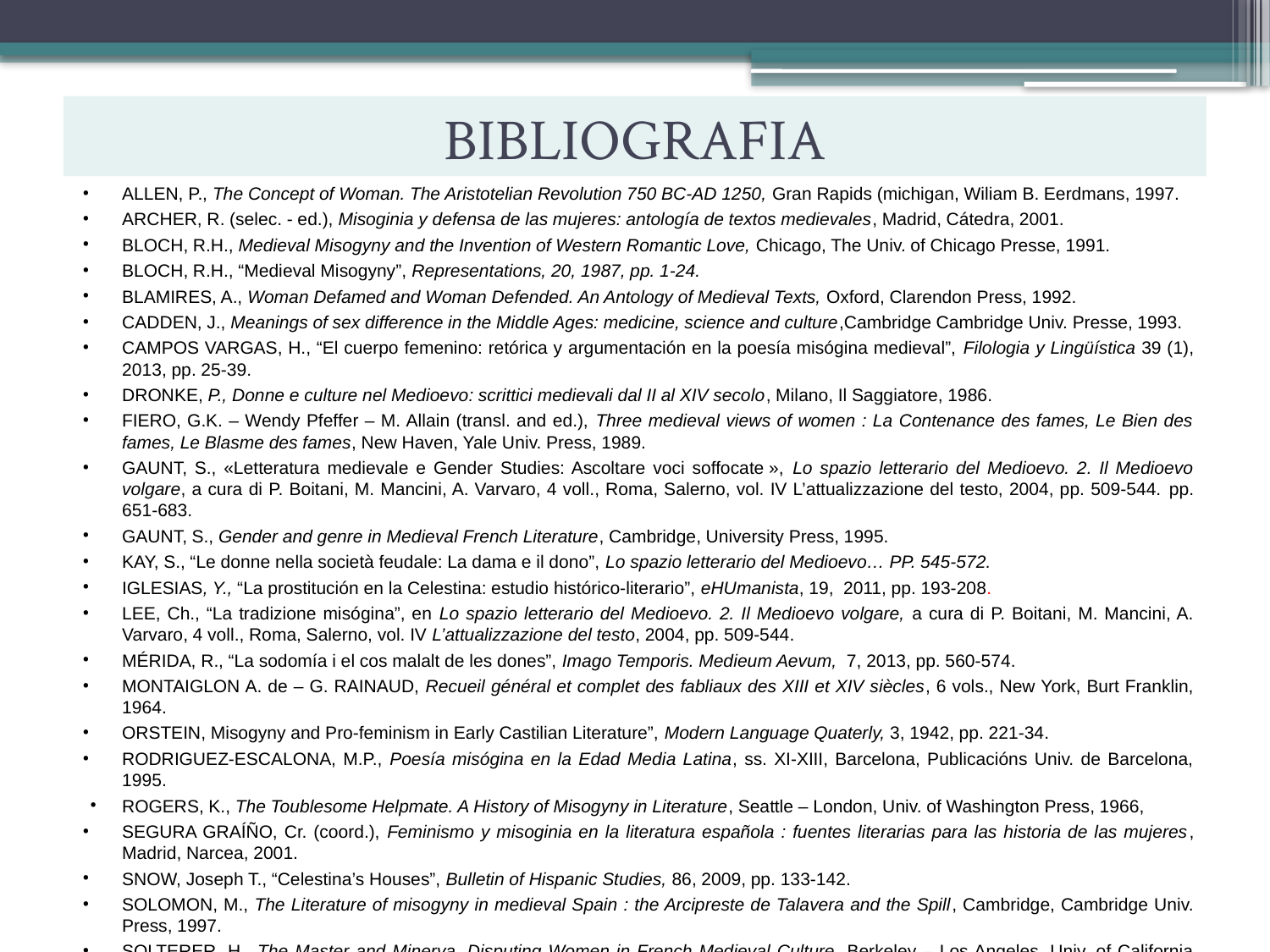

# Bibliografia
ALLEN, P., The Concept of Woman. The Aristotelian Revolution 750 BC-AD 1250, Gran Rapids (michigan, Wiliam B. Eerdmans, 1997.
ARCHER, R. (selec. - ed.), Misoginia y defensa de las mujeres: antología de textos medievales, Madrid, Cátedra, 2001.
BLOCH, R.H., Medieval Misogyny and the Invention of Western Romantic Love, Chicago, The Univ. of Chicago Presse, 1991.
BLOCH, R.H., “Medieval Misogyny”, Representations, 20, 1987, pp. 1-24.
BLAMIRES, A., Woman Defamed and Woman Defended. An Antology of Medieval Texts, Oxford, Clarendon Press, 1992.
CADDEN, J., Meanings of sex difference in the Middle Ages: medicine, science and culture,Cambridge Cambridge Univ. Presse, 1993.
CAMPOS VARGAS, H., “El cuerpo femenino: retórica y argumentación en la poesía misógina medieval”, Filologia y Lingüística 39 (1), 2013, pp. 25-39.
DRONKE, P., Donne e culture nel Medioevo: scrittici medievali dal II al XIV secolo, Milano, Il Saggiatore, 1986.
FIERO, G.K. – Wendy Pfeffer – M. Allain (transl. and ed.), Three medieval views of women : La Contenance des fames, Le Bien des fames, Le Blasme des fames, New Haven, Yale Univ. Press, 1989.
GAUNT, S., «Letteratura medievale e Gender Studies: Ascoltare voci soffocate », Lo spazio letterario del Medioevo. 2. Il Medioevo volgare, a cura di P. Boitani, M. Mancini, A. Varvaro, 4 voll., Roma, Salerno, vol. IV L’attualizzazione del testo, 2004, pp. 509-544. pp. 651-683.
GAUNT, S., Gender and genre in Medieval French Literature, Cambridge, University Press, 1995.
KAY, S., “Le donne nella società feudale: La dama e il dono”, Lo spazio letterario del Medioevo… PP. 545-572.
IGLESIAS, Y., “La prostitución en la Celestina: estudio histórico-literario”, eHUmanista, 19,  2011, pp. 193-208.
LEE, Ch., “La tradizione misógina”, en Lo spazio letterario del Medioevo. 2. Il Medioevo volgare, a cura di P. Boitani, M. Mancini, A. Varvaro, 4 voll., Roma, Salerno, vol. IV L’attualizzazione del testo, 2004, pp. 509-544.
MÉRIDA, R., “La sodomía i el cos malalt de les dones”, Imago Temporis. Medieum Aevum,  7, 2013, pp. 560-574.
MONTAIGLON A. de – G. RAINAUD, Recueil général et complet des fabliaux des XIII et XIV siècles, 6 vols., New York, Burt Franklin, 1964.
ORSTEIN, Misogyny and Pro-feminism in Early Castilian Literature”, Modern Language Quaterly, 3, 1942, pp. 221-34.
RODRIGUEZ-ESCALONA, M.P., Poesía misógina en la Edad Media Latina, ss. XI-XIII, Barcelona, Publicacións Univ. de Barcelona, 1995.
ROGERS, K., The Toublesome Helpmate. A History of Misogyny in Literature, Seattle – London, Univ. of Washington Press, 1966,
SEGURA GRAÍÑO, Cr. (coord.), Feminismo y misoginia en la literatura española : fuentes literarias para las historia de las mujeres, Madrid, Narcea, 2001.
SNOW, Joseph T., “Celestina’s Houses”, Bulletin of Hispanic Studies, 86, 2009, pp. 133-142.
SOLOMON, M., The Literature of misogyny in medieval Spain : the Arcipreste de Talavera and the Spill, Cambridge, Cambridge Univ. Press, 1997.
SOLTERER, H., The Master and Minerva. Disputing Women in French Medieval Culture, Berkeley – Los Angeles, Univ. of California Press, 1995.